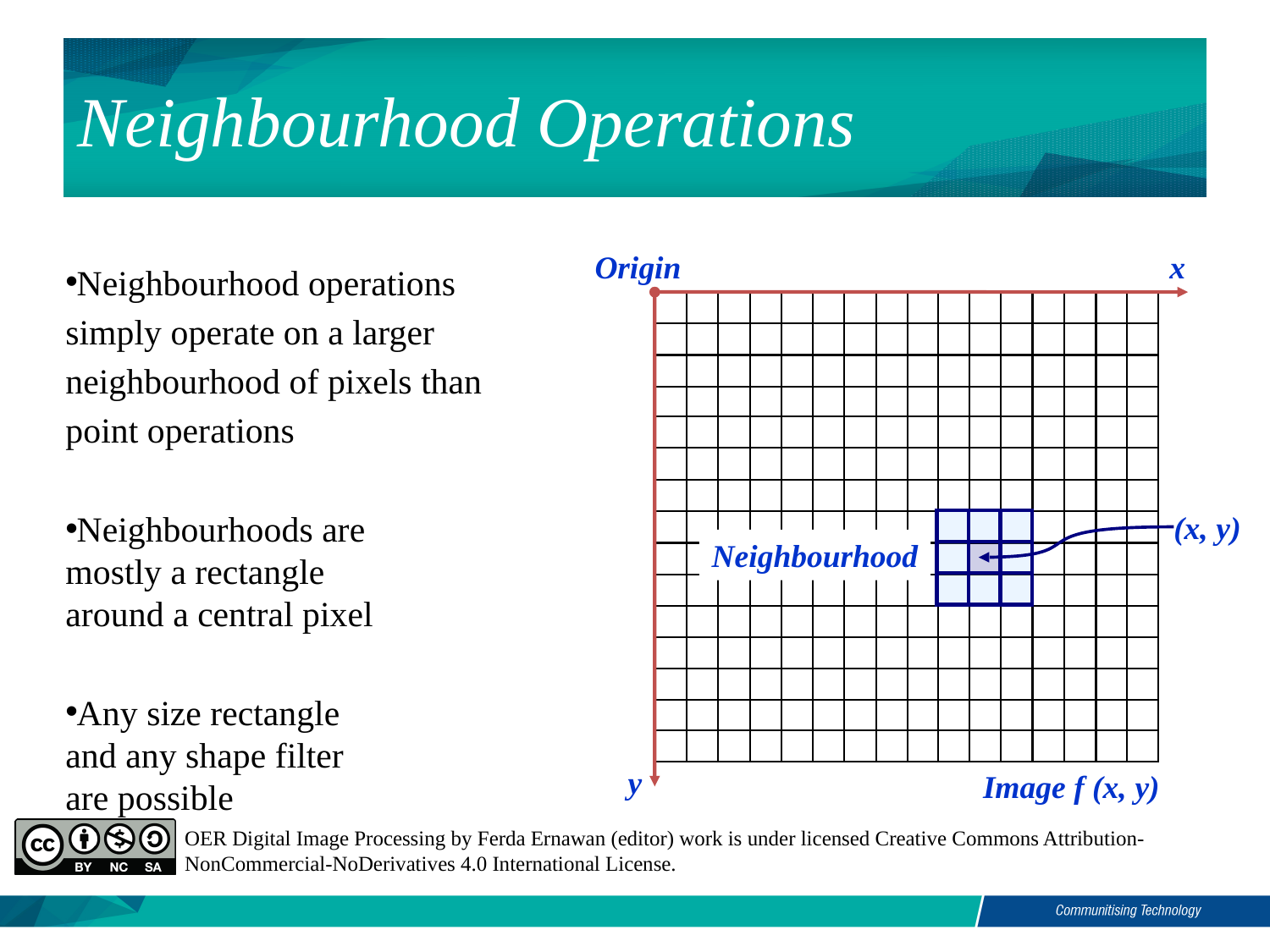

# Neighbourhood Operations
Origin
x

(x, y)

Neighbourhood

y
Image f (x, y)
Neighbourhood operations
simply operate on a larger
neighbourhood of pixels than
point operations

Neighbourhoods are
mostly a rectangle
around a central pixel

Any size rectangle
and any shape filter
are possible